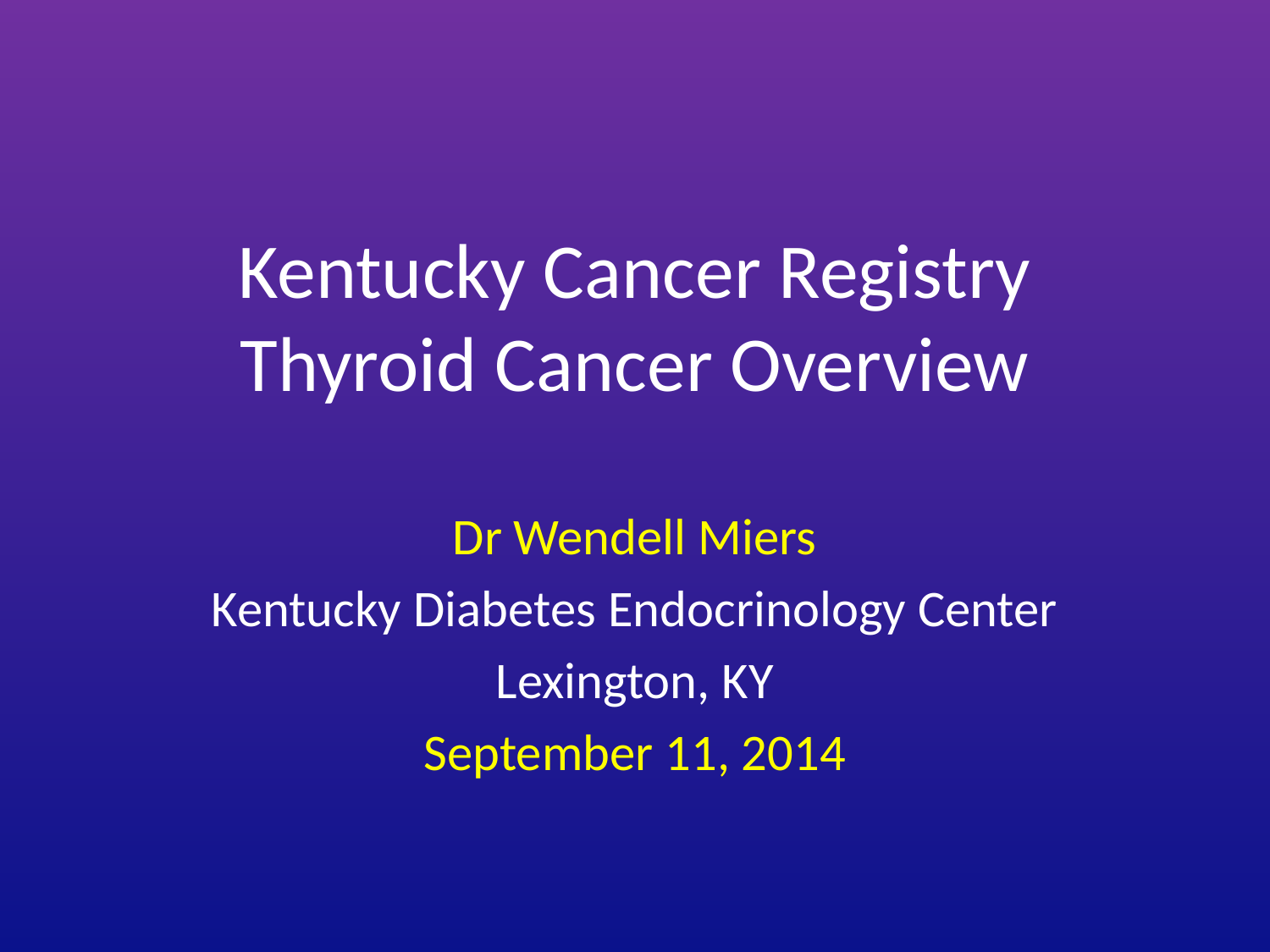

# Kentucky Cancer Registry Thyroid Cancer Overview
Dr Wendell Miers
Kentucky Diabetes Endocrinology Center
Lexington, KY
September 11, 2014